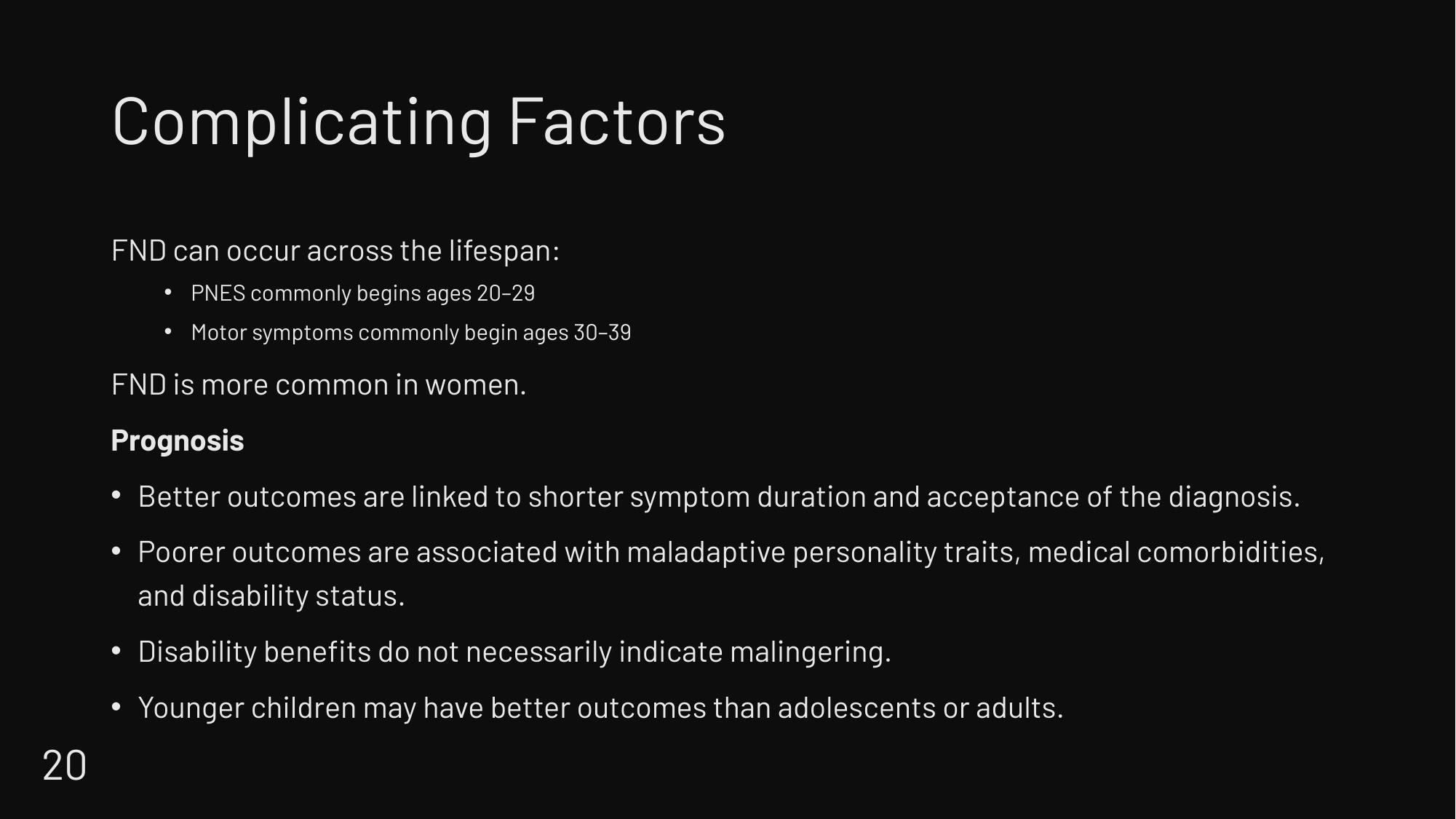

# Complicating Factors
FND can occur across the lifespan:
PNES commonly begins ages 20–29
Motor symptoms commonly begin ages 30–39
FND is more common in women.
Prognosis
Better outcomes are linked to shorter symptom duration and acceptance of the diagnosis.
Poorer outcomes are associated with maladaptive personality traits, medical comorbidities, and disability status.
Disability benefits do not necessarily indicate malingering.
Younger children may have better outcomes than adolescents or adults.
20